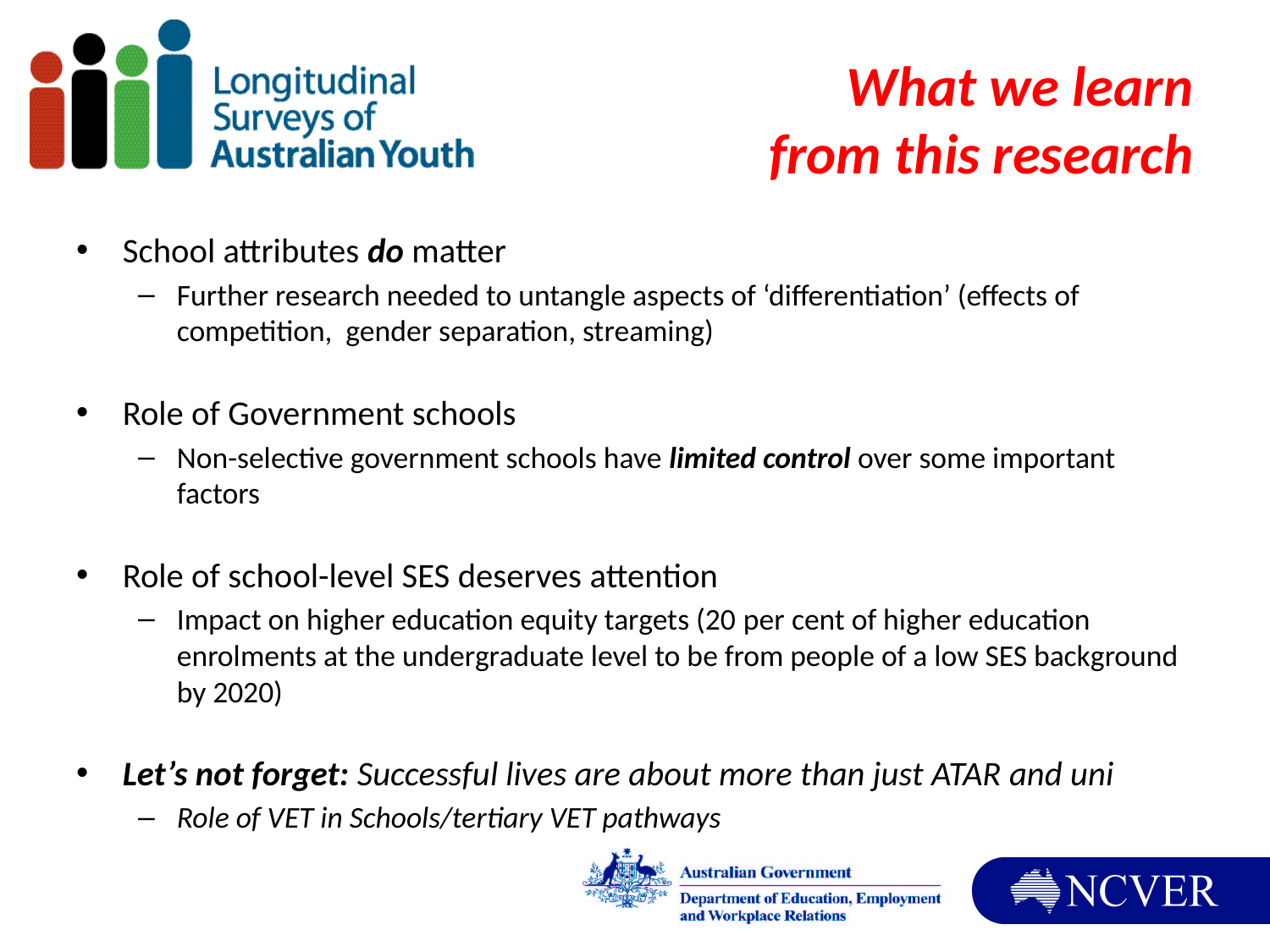

# What we learn from this research
School attributes do matter
Further research needed to untangle aspects of ‘differentiation’ (effects of competition,  gender separation, streaming)
Role of Government schools
Non-selective government schools have limited control over some important factors
Role of school-level SES deserves attention
Impact on higher education equity targets (20 per cent of higher education enrolments at the undergraduate level to be from people of a low SES background by 2020)
Let’s not forget: Successful lives are about more than just ATAR and uni
Role of VET in Schools/tertiary VET pathways